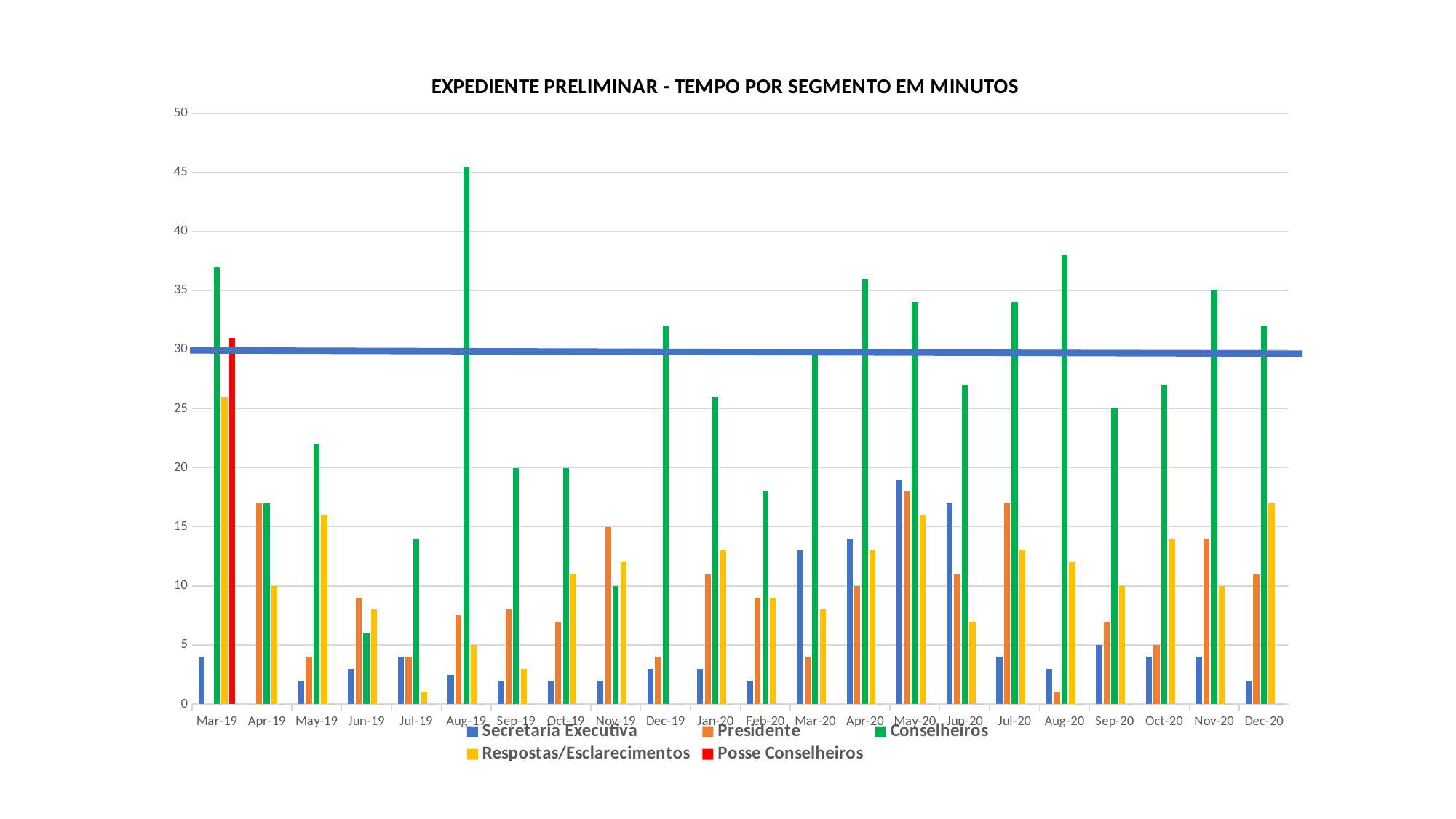

### Chart: EXPEDIENTE PRELIMINAR - TEMPO POR SEGMENTO EM MINUTOS

| Category | Secretaria Executiva | Presidente | Conselheiros | Respostas/Esclarecimentos | Posse Conselheiros |
|---|---|---|---|---|---|
| 43525 | 4.0 | 0.0 | 37.0 | 26.0 | 31.0 |
| 43556 | 0.0 | 17.0 | 17.0 | 10.0 | 0.0 |
| 43586 | 2.0 | 4.0 | 22.0 | 16.0 | 0.0 |
| 43617 | 3.0 | 9.0 | 6.0 | 8.0 | 0.0 |
| 43647 | 4.0 | 4.0 | 14.0 | 1.0 | 0.0 |
| 43678 | 2.5 | 7.5 | 45.5 | 5.0 | 0.0 |
| 43709 | 2.0 | 8.0 | 20.0 | 3.0 | 0.0 |
| 43739 | 2.0 | 7.0 | 20.0 | 11.0 | 0.0 |
| 43770 | 2.0 | 15.0 | 10.0 | 12.0 | 0.0 |
| 43800 | 3.0 | 4.0 | 32.0 | 0.0 | 0.0 |
| 43831 | 3.0 | 11.0 | 26.0 | 13.0 | 0.0 |
| 43862 | 2.0 | 9.0 | 18.0 | 9.0 | 0.0 |
| 43891 | 13.0 | 4.0 | 30.0 | 8.0 | 0.0 |
| 43922 | 14.0 | 10.0 | 36.0 | 13.0 | 0.0 |
| 43952 | 19.0 | 18.0 | 34.0 | 16.0 | 0.0 |
| 43983 | 17.0 | 11.0 | 27.0 | 7.0 | 0.0 |
| 44013 | 4.0 | 17.0 | 34.0 | 13.0 | 0.0 |
| 44044 | 3.0 | 1.0 | 38.0 | 12.0 | 0.0 |
| 44075 | 5.0 | 7.0 | 25.0 | 10.0 | 0.0 |
| 44105 | 4.0 | 5.0 | 27.0 | 14.0 | 0.0 |
| 44136 | 4.0 | 14.0 | 35.0 | 10.0 | 0.0 |
| 44166 | 2.0 | 11.0 | 32.0 | 17.0 | 0.0 |